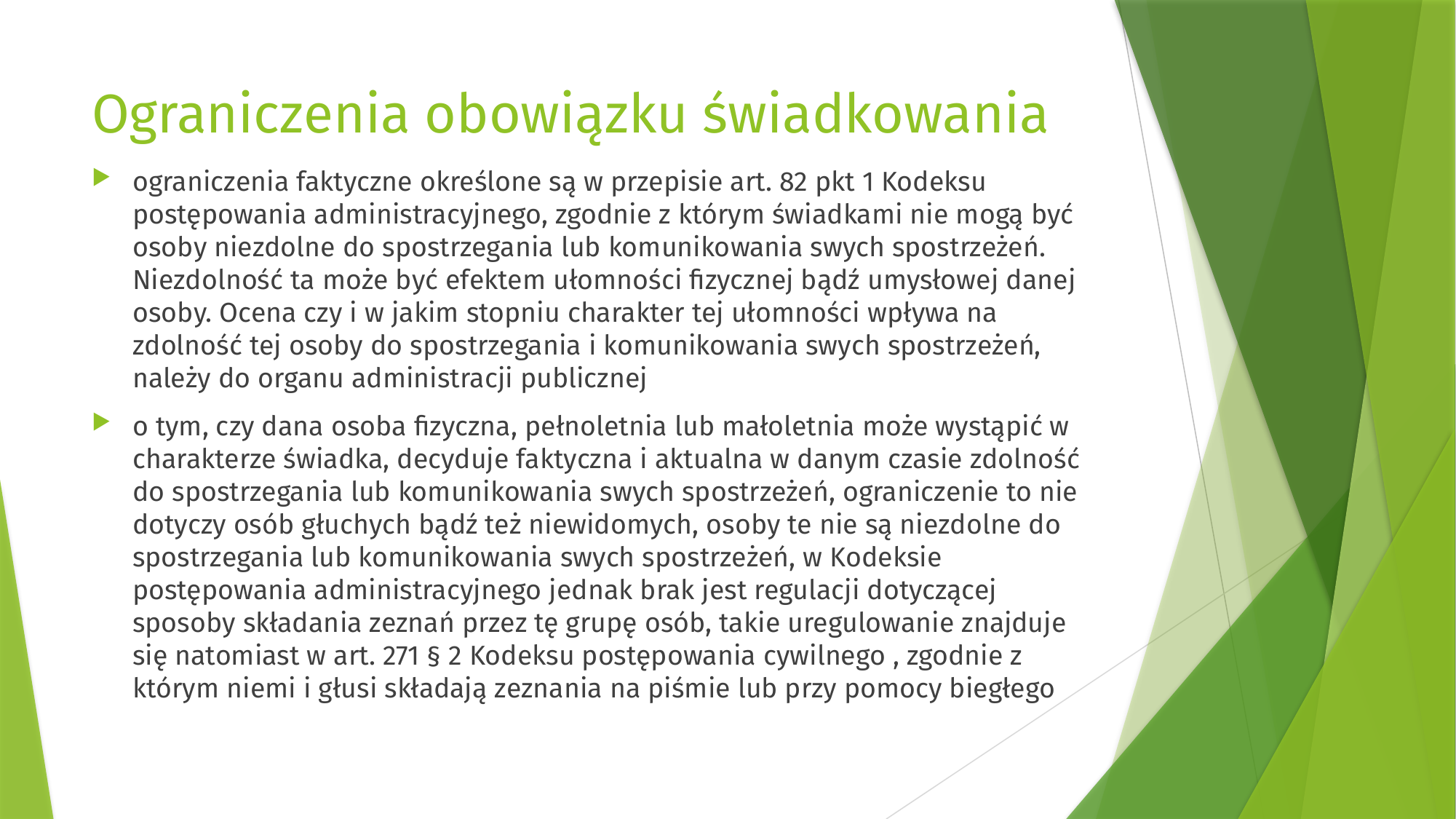

# Ograniczenia obowiązku świadkowania
ograniczenia faktyczne określone są w przepisie art. 82 pkt 1 Kodeksu postępowania administracyjnego, zgodnie z którym świadkami nie mogą być osoby niezdolne do spostrzegania lub komunikowania swych spostrzeżeń. Niezdolność ta może być efektem ułomności fizycznej bądź umysłowej danej osoby. Ocena czy i w jakim stopniu charakter tej ułomności wpływa na zdolność tej osoby do spostrzegania i komunikowania swych spostrzeżeń, należy do organu administracji publicznej
o tym, czy dana osoba fizyczna, pełnoletnia lub małoletnia może wystąpić w charakterze świadka, decyduje faktyczna i aktualna w danym czasie zdolność do spostrzegania lub komunikowania swych spostrzeżeń, ograniczenie to nie dotyczy osób głuchych bądź też niewidomych, osoby te nie są niezdolne do spostrzegania lub komunikowania swych spostrzeżeń, w Kodeksie postępowania administracyjnego jednak brak jest regulacji dotyczącej sposoby składania zeznań przez tę grupę osób, takie uregulowanie znajduje się natomiast w art. 271 § 2 Kodeksu postępowania cywilnego , zgodnie z którym niemi i głusi składają zeznania na piśmie lub przy pomocy biegłego